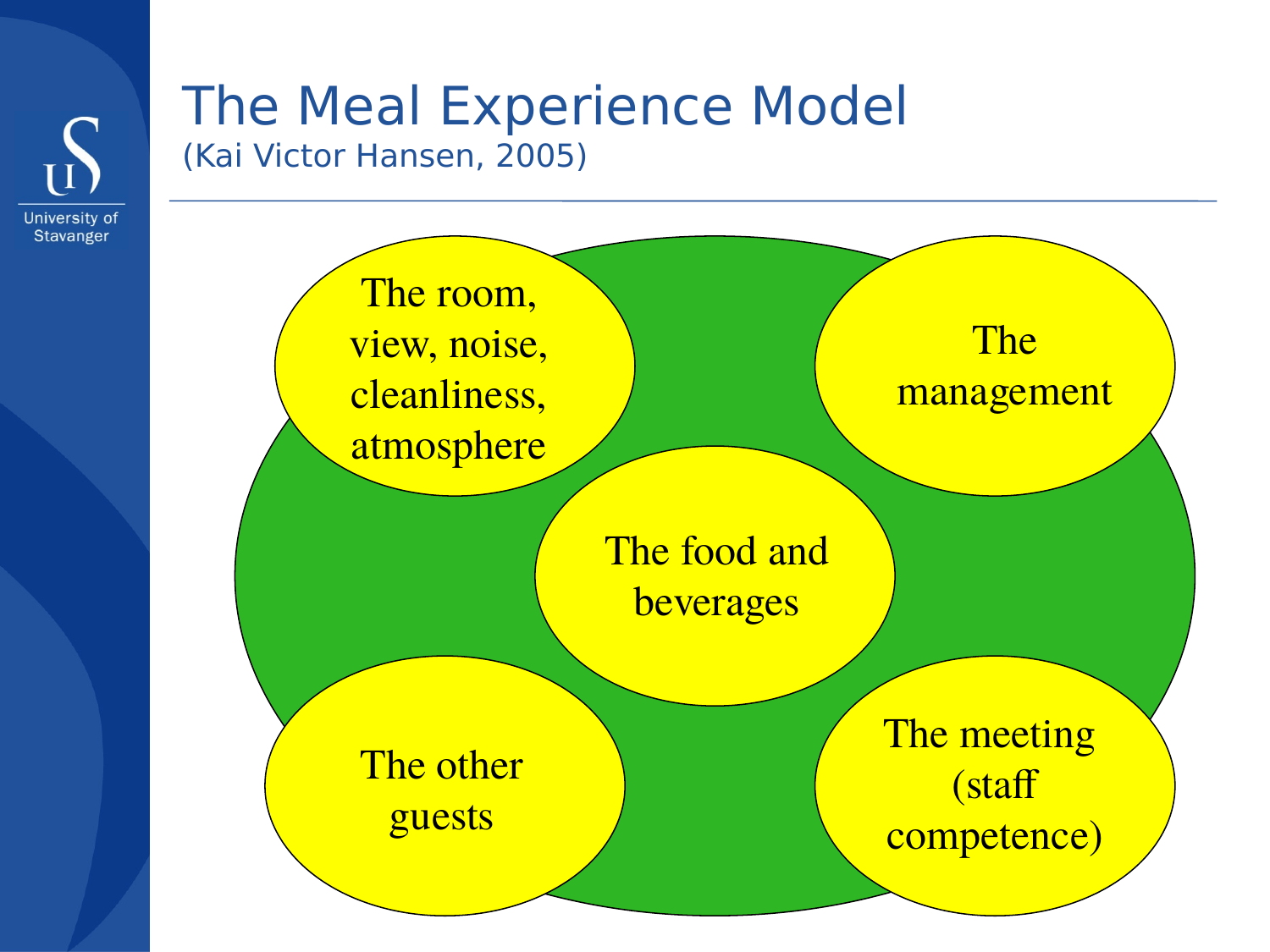

# The Meal Experience Model (Kai Victor Hansen, 2005)

The room, view, noise, cleanliness, atmosphere
The management

The food and beverages

The meeting  (staff competence)
The other guests